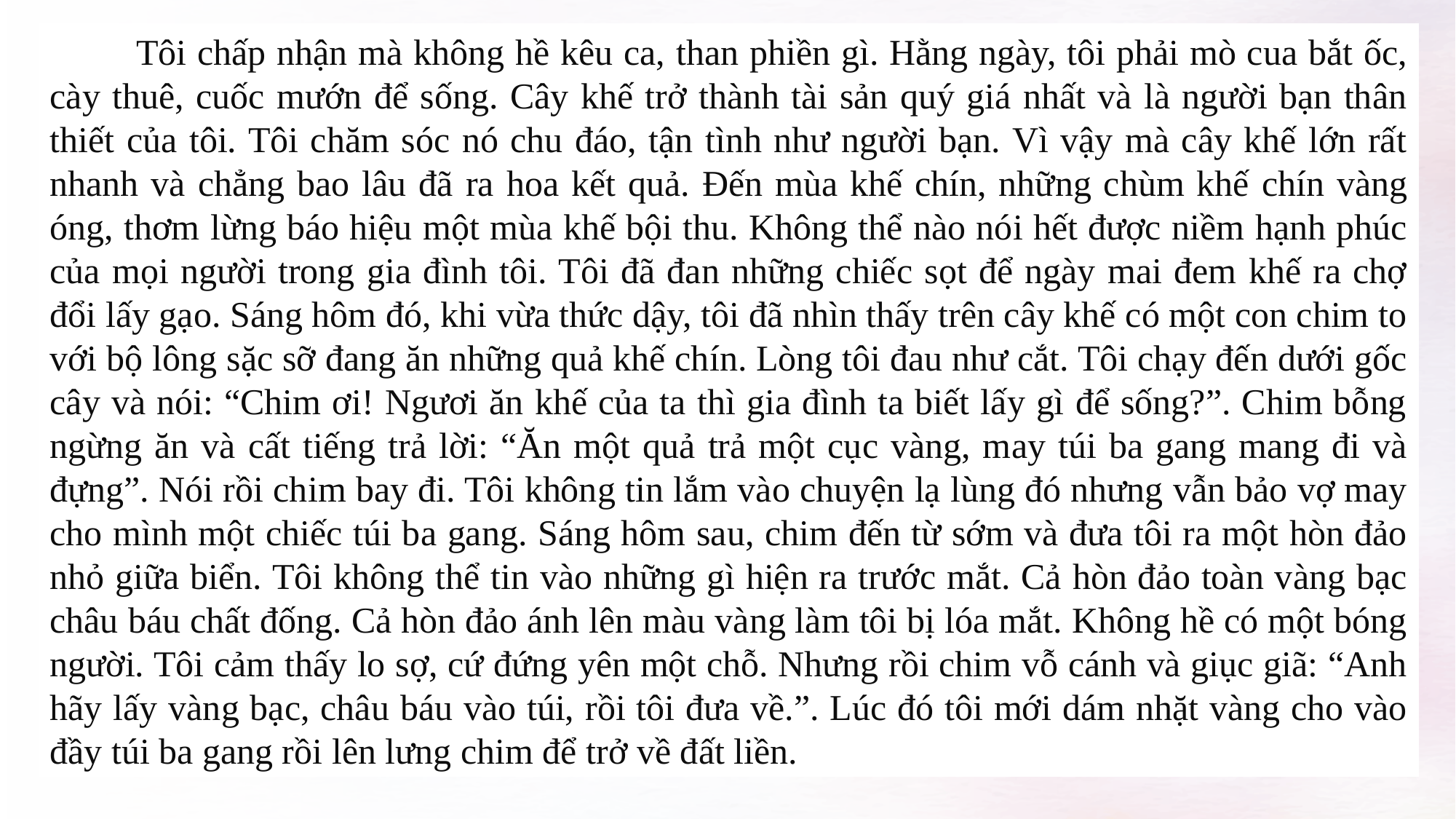

Tôi chấp nhận mà không hề kêu ca, than phiền gì. Hằng ngày, tôi phải mò cua bắt ốc, cày thuê, cuốc mướn để sống. Cây khế trở thành tài sản quý giá nhất và là người bạn thân thiết của tôi. Tôi chăm sóc nó chu đáo, tận tình như người bạn. Vì vậy mà cây khế lớn rất nhanh và chẳng bao lâu đã ra hoa kết quả. Đến mùa khế chín, những chùm khế chín vàng óng, thơm lừng báo hiệu một mùa khế bội thu. Không thể nào nói hết được niềm hạnh phúc của mọi người trong gia đình tôi. Tôi đã đan những chiếc sọt để ngày mai đem khế ra chợ đổi lấy gạo. Sáng hôm đó, khi vừa thức dậy, tôi đã nhìn thấy trên cây khế có một con chim to với bộ lông sặc sỡ đang ăn những quả khế chín. Lòng tôi đau như cắt. Tôi chạy đến dưới gốc cây và nói: “Chim ơi! Ngươi ăn khế của ta thì gia đình ta biết lấy gì để sống?”. Chim bỗng ngừng ăn và cất tiếng trả lời: “Ăn một quả trả một cục vàng, may túi ba gang mang đi và đựng”. Nói rồi chim bay đi. Tôi không tin lắm vào chuyện lạ lùng đó nhưng vẫn bảo vợ may cho mình một chiếc túi ba gang. Sáng hôm sau, chim đến từ sớm và đưa tôi ra một hòn đảo nhỏ giữa biển. Tôi không thể tin vào những gì hiện ra trước mắt. Cả hòn đảo toàn vàng bạc châu báu chất đống. Cả hòn đảo ánh lên màu vàng làm tôi bị lóa mắt. Không hề có một bóng người. Tôi cảm thấy lo sợ, cứ đứng yên một chỗ. Nhưng rồi chim vỗ cánh và giục giã: “Anh hãy lấy vàng bạc, châu báu vào túi, rồi tôi đưa về.”. Lúc đó tôi mới dám nhặt vàng cho vào đầy túi ba gang rồi lên lưng chim để trở về đất liền.